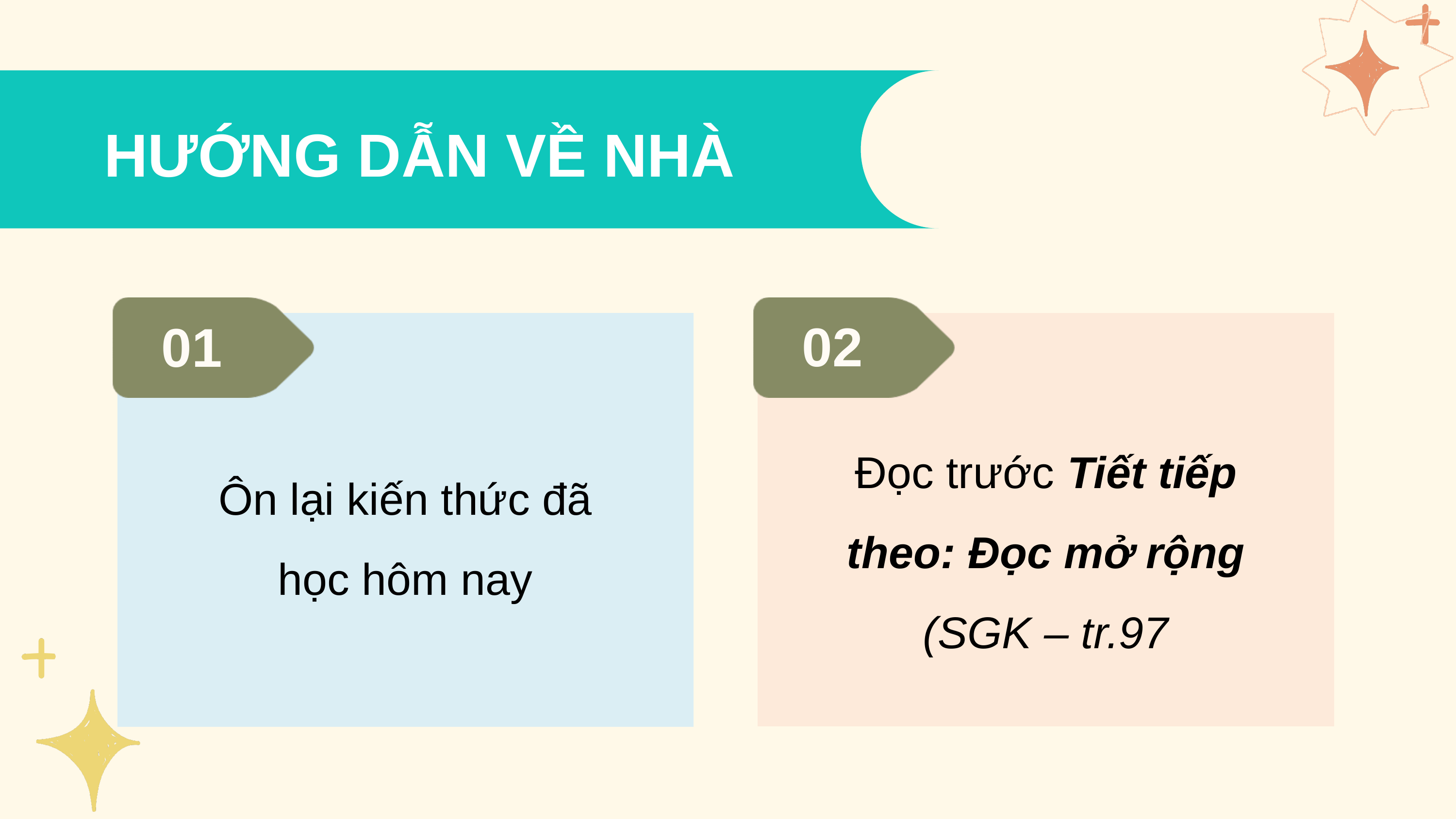

HƯỚNG DẪN VỀ NHÀ

02
Đọc trước Tiết tiếp theo: Đọc mở rộng (SGK – tr.97

01
Ôn lại kiến thức đã học hôm nay